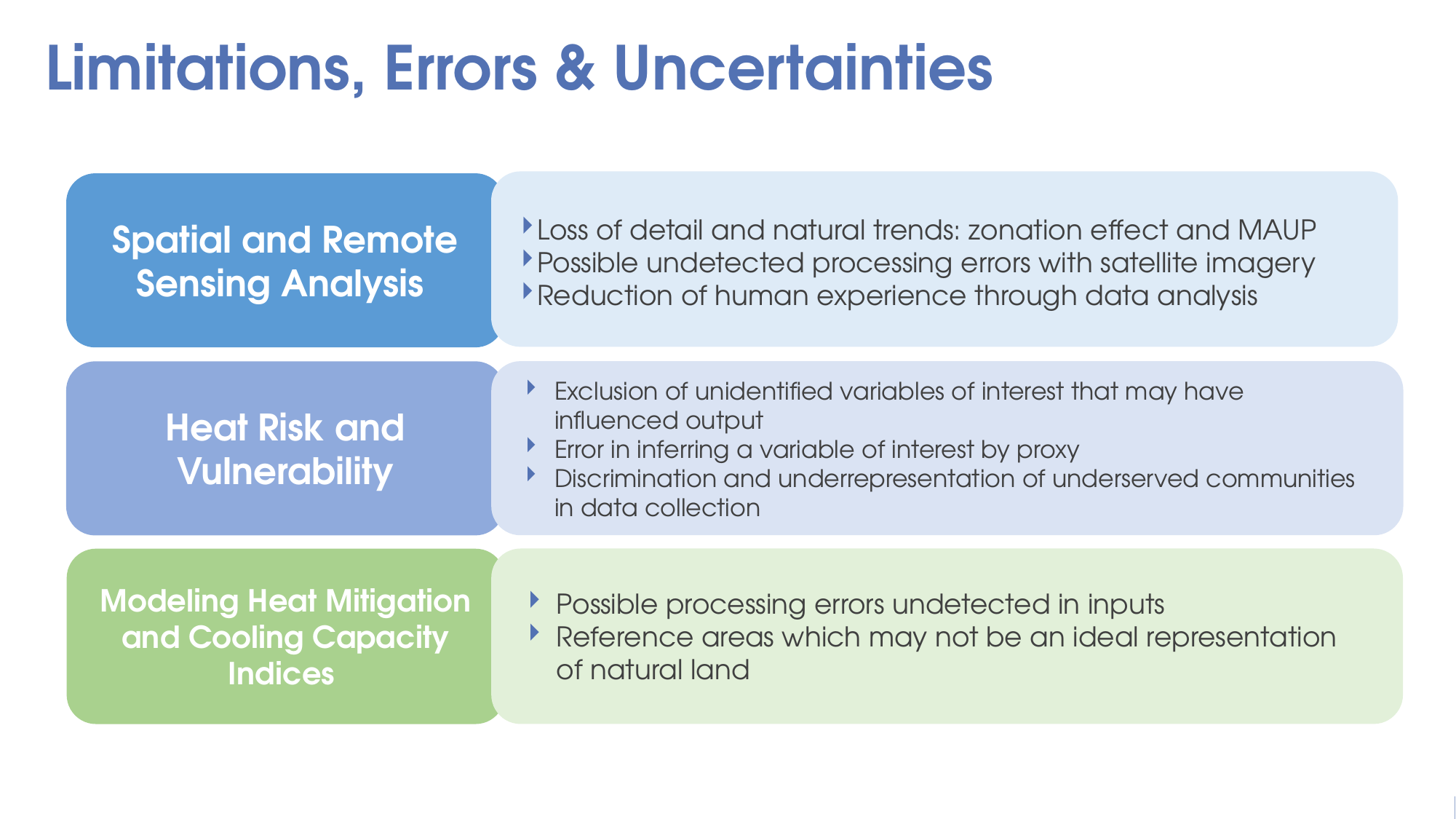

Limitations, Errors & Uncertainties

Loss of detail and natural trends: zonation effect and MAUP
Possible undetected processing errors with satellite imagery
Reduction of human experience through data analysis
Spatial and Remote Sensing Analysis

Exclusion of unidentified variables of interest that may have influenced output
Error in inferring a variable of interest by proxy
Discrimination and underrepresentation of underserved communities in data collection
Heat Risk and Vulnerability

Possible processing errors undetected in inputs
Reference areas which may not be an ideal representation of natural land
Modeling Heat Mitigation and Cooling Capacity Indices